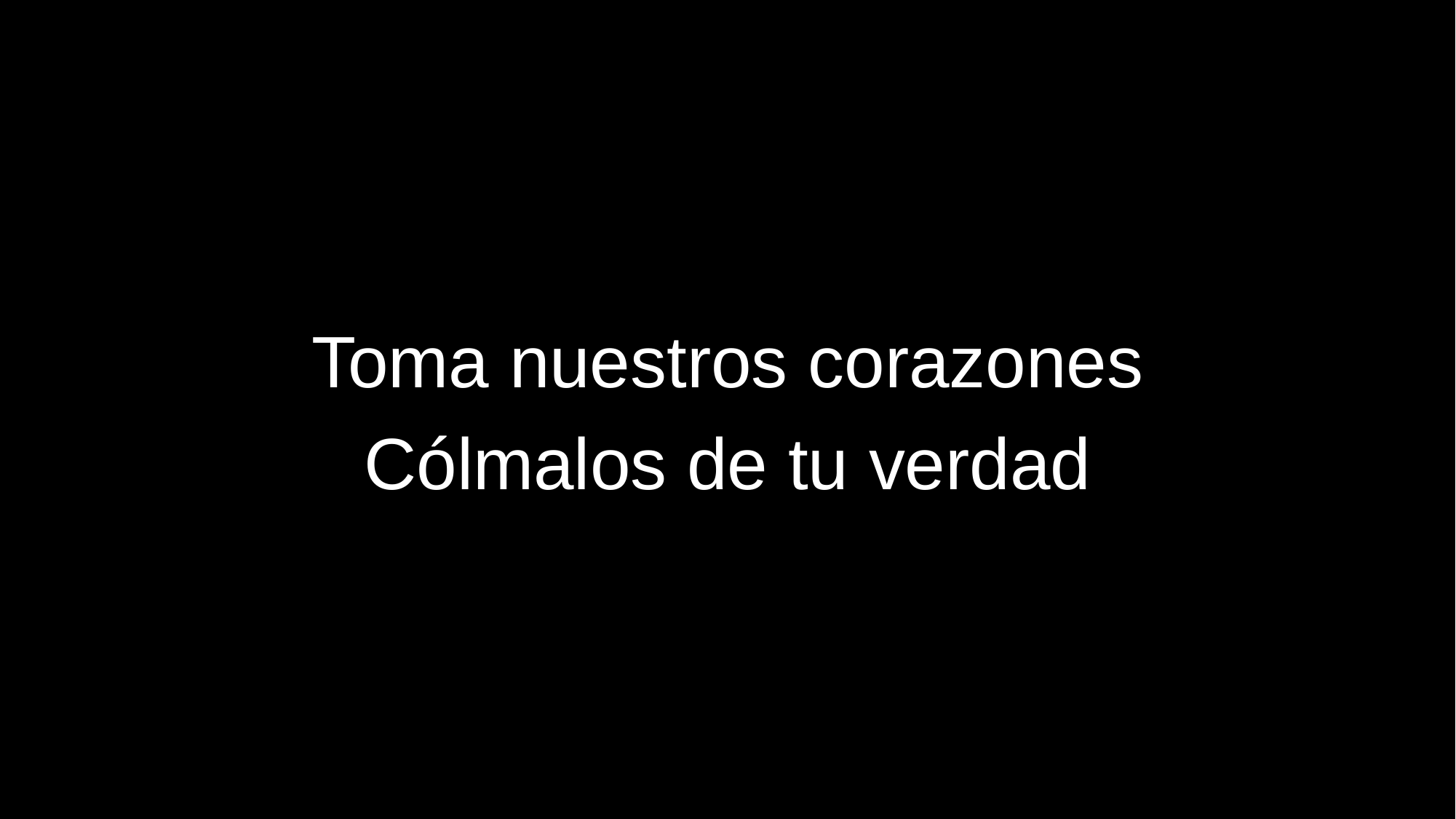

Toma nuestros corazones
Cólmalos de tu verdad